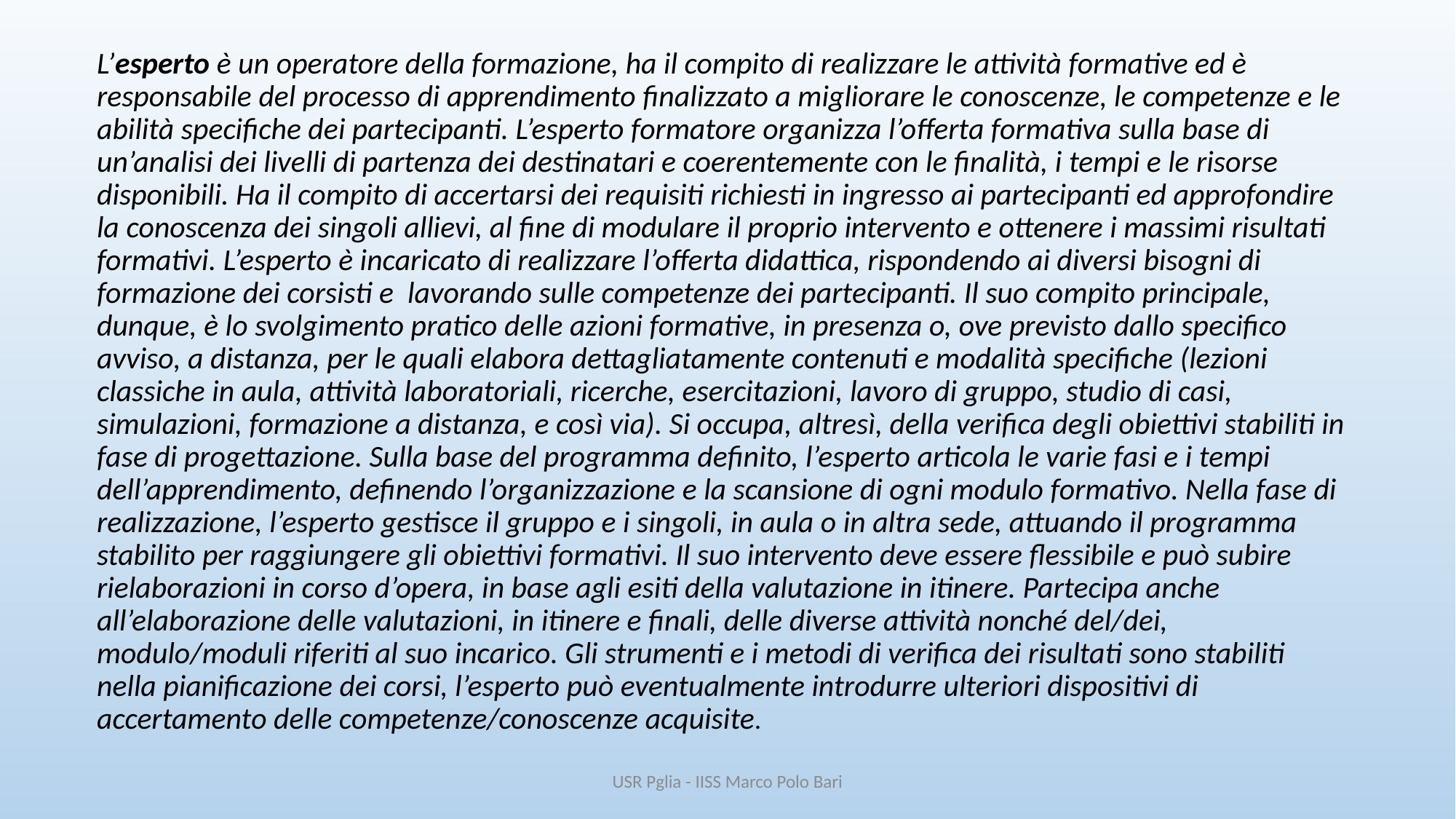

L’esperto è un operatore della formazione, ha il compito di realizzare le attività formative ed è responsabile del processo di apprendimento finalizzato a migliorare le conoscenze, le competenze e le abilità specifiche dei partecipanti. L’esperto formatore organizza l’offerta formativa sulla base di un’analisi dei livelli di partenza dei destinatari e coerentemente con le finalità, i tempi e le risorse disponibili. Ha il compito di accertarsi dei requisiti richiesti in ingresso ai partecipanti ed approfondire la conoscenza dei singoli allievi, al fine di modulare il proprio intervento e ottenere i massimi risultati formativi. L’esperto è incaricato di realizzare l’offerta didattica, rispondendo ai diversi bisogni di formazione dei corsisti e  lavorando sulle competenze dei partecipanti. Il suo compito principale, dunque, è lo svolgimento pratico delle azioni formative, in presenza o, ove previsto dallo specifico avviso, a distanza, per le quali elabora dettagliatamente contenuti e modalità specifiche (lezioni classiche in aula, attività laboratoriali, ricerche, esercitazioni, lavoro di gruppo, studio di casi, simulazioni, formazione a distanza, e così via). Si occupa, altresì, della verifica degli obiettivi stabiliti in fase di progettazione. Sulla base del programma definito, l’esperto articola le varie fasi e i tempi dell’apprendimento, definendo l’organizzazione e la scansione di ogni modulo formativo. Nella fase di realizzazione, l’esperto gestisce il gruppo e i singoli, in aula o in altra sede, attuando il programma stabilito per raggiungere gli obiettivi formativi. Il suo intervento deve essere flessibile e può subire rielaborazioni in corso d’opera, in base agli esiti della valutazione in itinere. Partecipa anche all’elaborazione delle valutazioni, in itinere e finali, delle diverse attività nonché del/dei, modulo/moduli riferiti al suo incarico. Gli strumenti e i metodi di verifica dei risultati sono stabiliti nella pianificazione dei corsi, l’esperto può eventualmente introdurre ulteriori dispositivi di accertamento delle competenze/conoscenze acquisite.
USR Pglia - IISS Marco Polo Bari